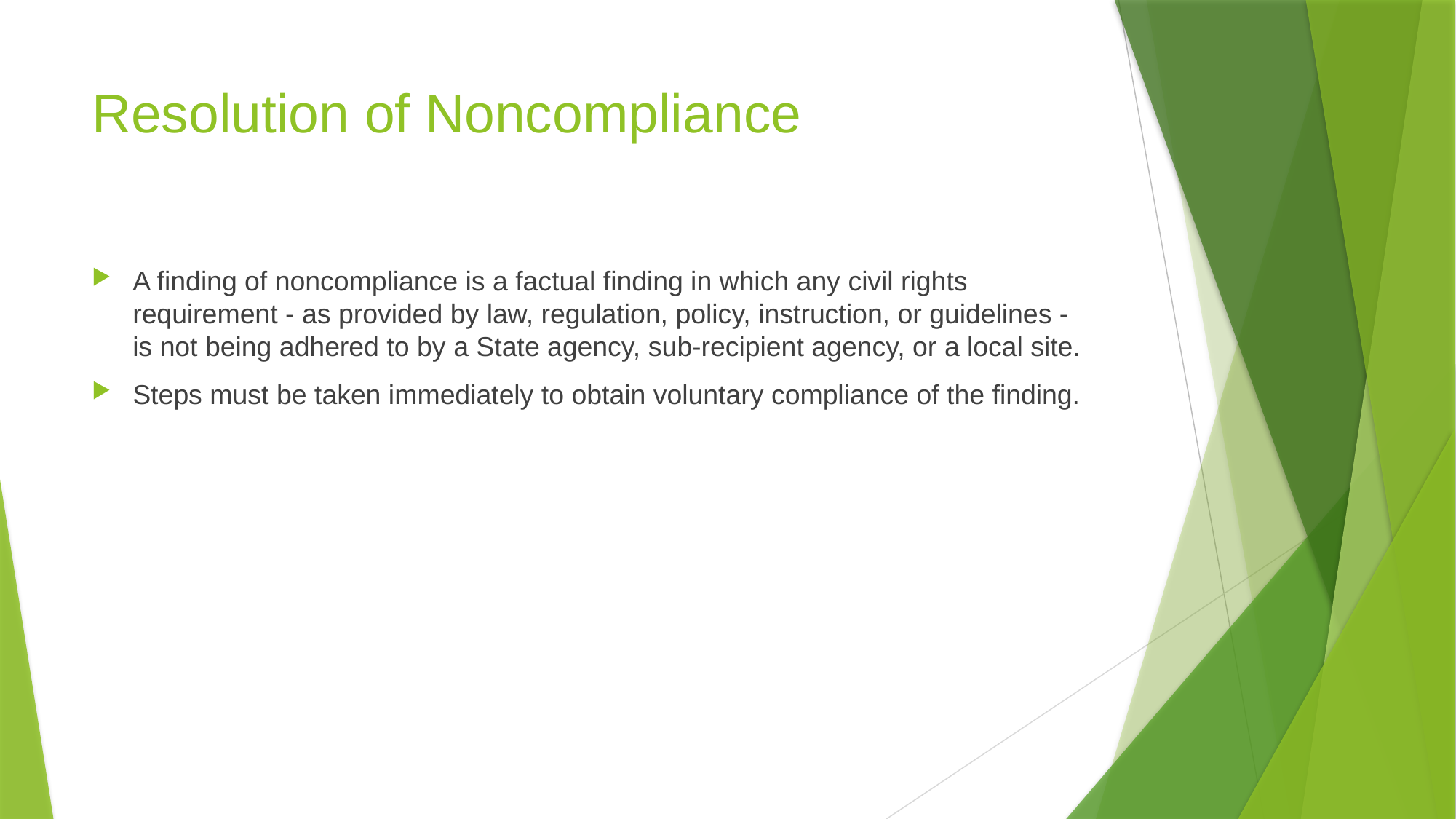

# Resolution of Noncompliance
A finding of noncompliance is a factual finding in which any civil rights requirement - as provided by law, regulation, policy, instruction, or guidelines - is not being adhered to by a State agency, sub-recipient agency, or a local site.
Steps must be taken immediately to obtain voluntary compliance of the finding.